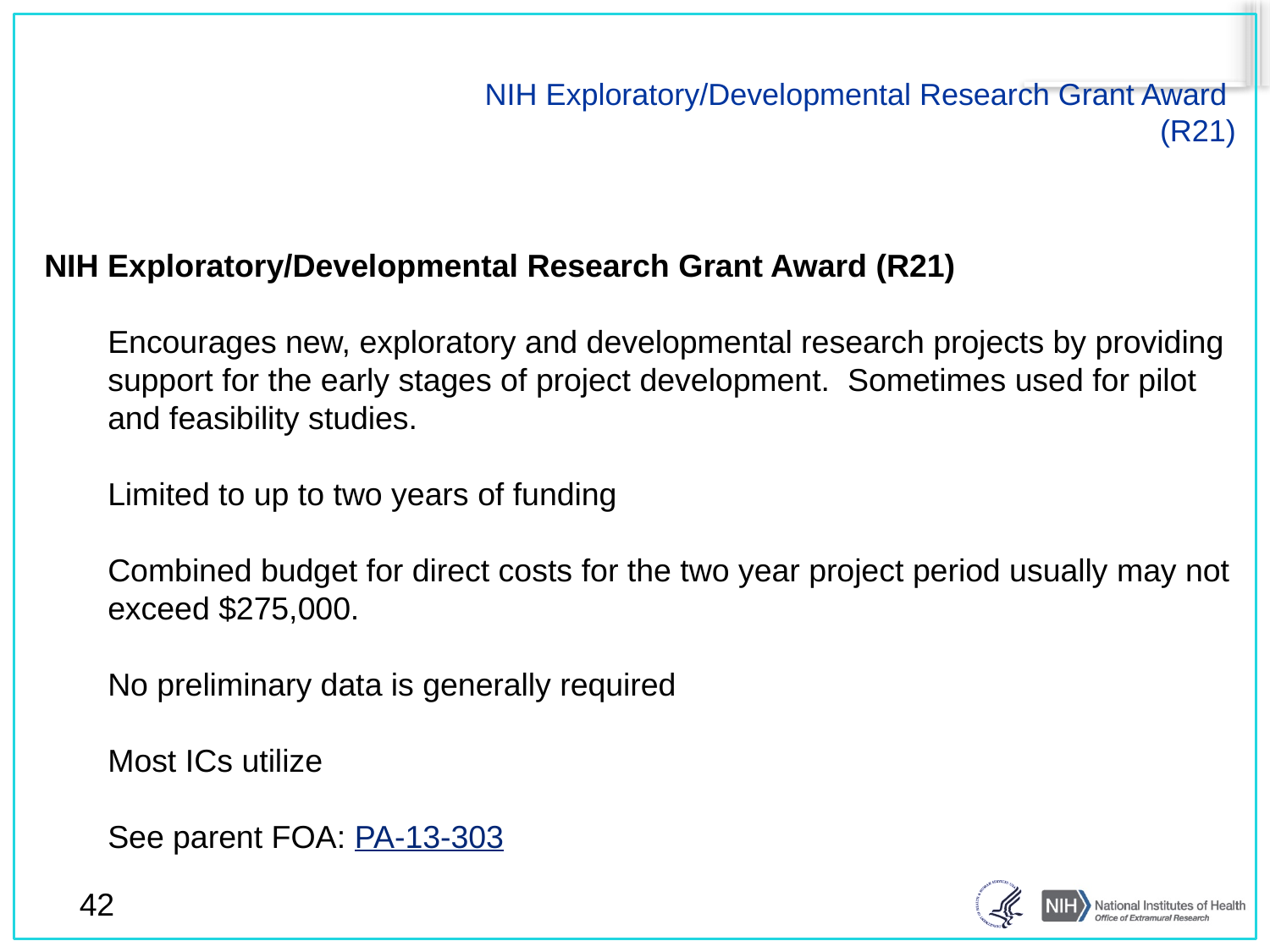

# NIH Exploratory/Developmental Research Grant Award (R21)

NIH Exploratory/Developmental Research Grant Award (R21)

Encourages new, exploratory and developmental research projects by providing support for the early stages of project development.  Sometimes used for pilot and feasibility studies.

Limited to up to two years of funding

Combined budget for direct costs for the two year project period usually may not exceed $275,000.

No preliminary data is generally required

Most ICs utilize

See parent FOA: PA-13-303
42